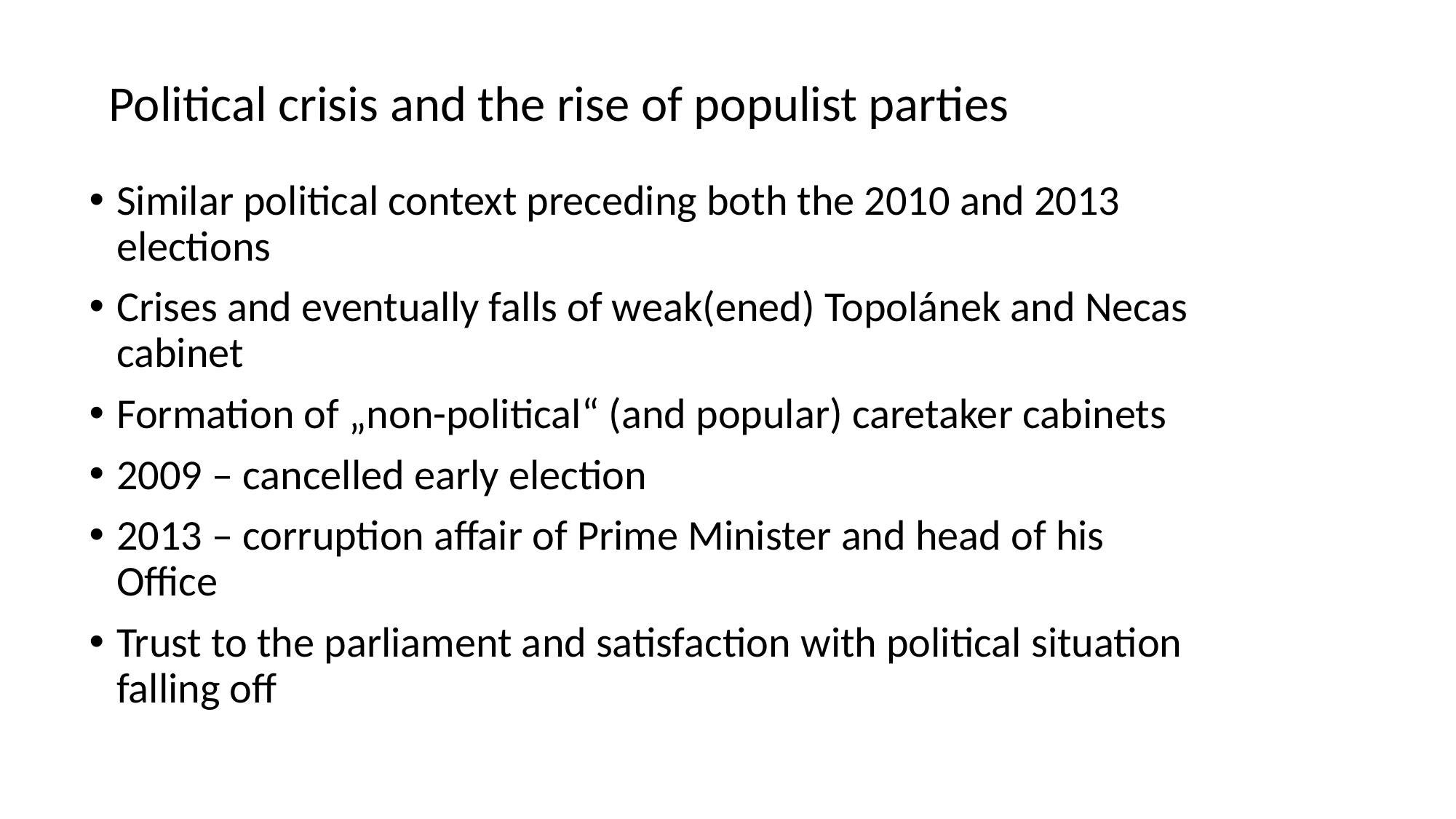

# Political crisis and the rise of populist parties
Similar political context preceding both the 2010 and 2013 elections
Crises and eventually falls of weak(ened) Topolánek and Necas cabinet
Formation of „non-political“ (and popular) caretaker cabinets
2009 – cancelled early election
2013 – corruption affair of Prime Minister and head of his Office
Trust to the parliament and satisfaction with political situation falling off